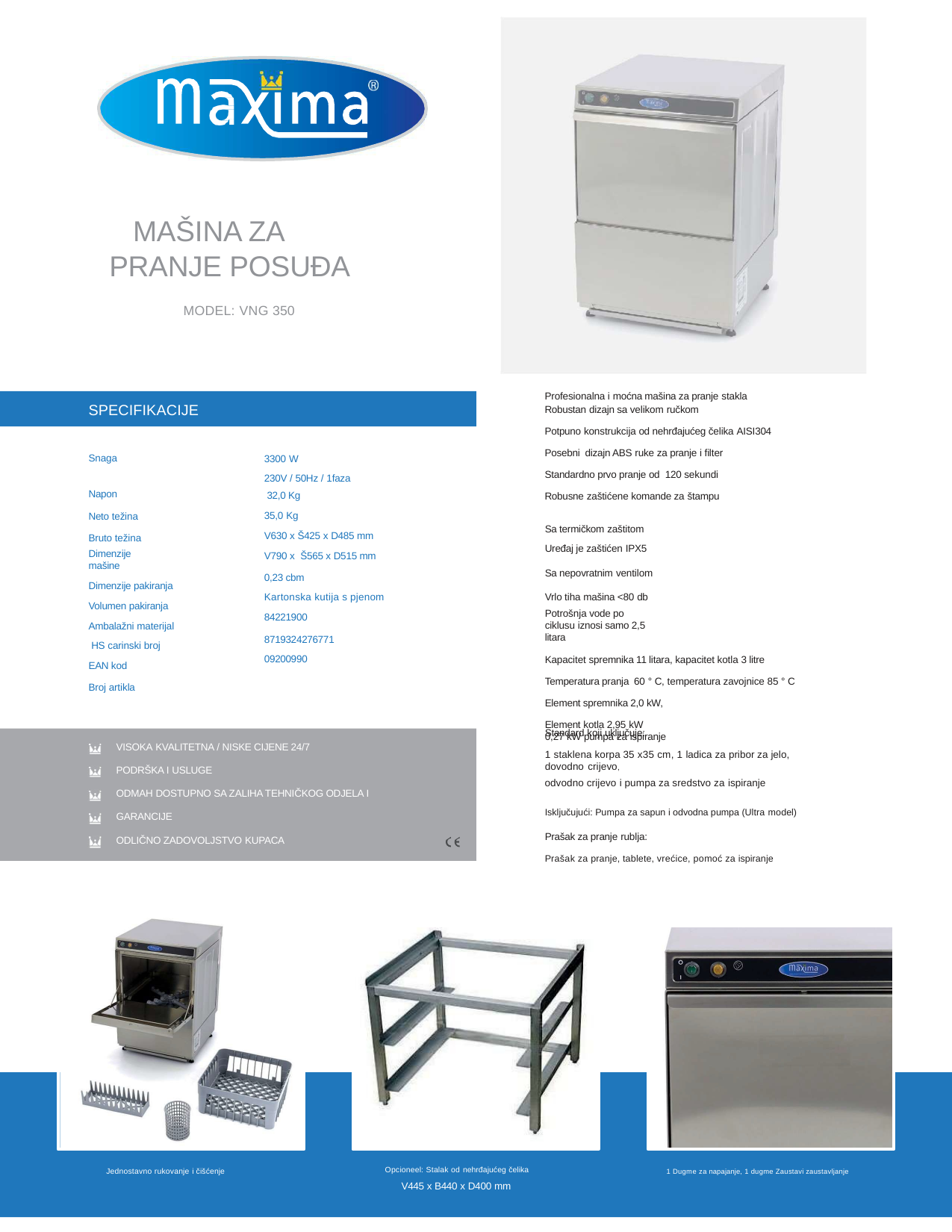

MAŠINA ZA PRANJE POSUĐA
MODEL: VNG 350

Profesionalna i moćna mašina za pranje stakla
Robustan dizajn sa velikom ručkom
Potpuno konstrukcija od nehrđajućeg čelika AISI304
Posebni  dizajn ABS ruke za pranje i filter
Standardno prvo pranje od  120 sekundi
Robusne zaštićene komande za štampu

SPECIFIKACIJE
Snaga  Napon
Neto težina  Bruto težina
Dimenzije mašine
Dimenzije pakiranja  Volumen pakiranja  Ambalažni materijal  HS carinski broj  EAN kod
Broj artikla
3300 W
230V / 50Hz / 1faza  32,0 Kg
35,0 Kg
V630 x Š425 x D485 mm
V790 x  Š565 x D515 mm
0,23 cbm
Kartonska kutija s pjenom
84221900
8719324276771
09200990
Sa termičkom zaštitom
Uređaj je zaštićen IPX5
Sa nepovratnim ventilom  Vrlo tiha mašina <80 db
Potrošnja vode po ciklusu iznosi samo 2,5 litara
Kapacitet spremnika 11 litara, kapacitet kotla 3 litre
Temperatura pranja  60 ° C, temperatura zavojnice 85 ° C
Element spremnika 2,0 kW,
Element kotla 2,95 kW
0,27 kW pumpa za ispiranje
Standard koji uključuje:
1 staklena korpa 35 x35 cm, 1 ladica za pribor za jelo, dovodno crijevo,
VISOKA KVALITETNA / NISKE CIJENE 24/7
PODRŠKA I USLUGE
ODMAH DOSTUPNO SA ZALIHA TEHNIČKOG ODJELA I  GARANCIJE

ODLIČNO ZADOVOLJSTVO KUPACA

odvodno crijevo i pumpa za sredstvo za ispiranje

Isključujući: Pumpa za sapun i odvodna pumpa (Ultra model)

Prašak za pranje rublja:
Prašak za pranje, tablete, vrećice, pomoć za ispiranje

Opcioneel: Stalak od nehrđajućeg čelika
V445 x B440 x D400 mm
Jednostavno rukovanje i čišćenje
1 Dugme za napajanje, 1 dugme Zaustavi zaustavljanje